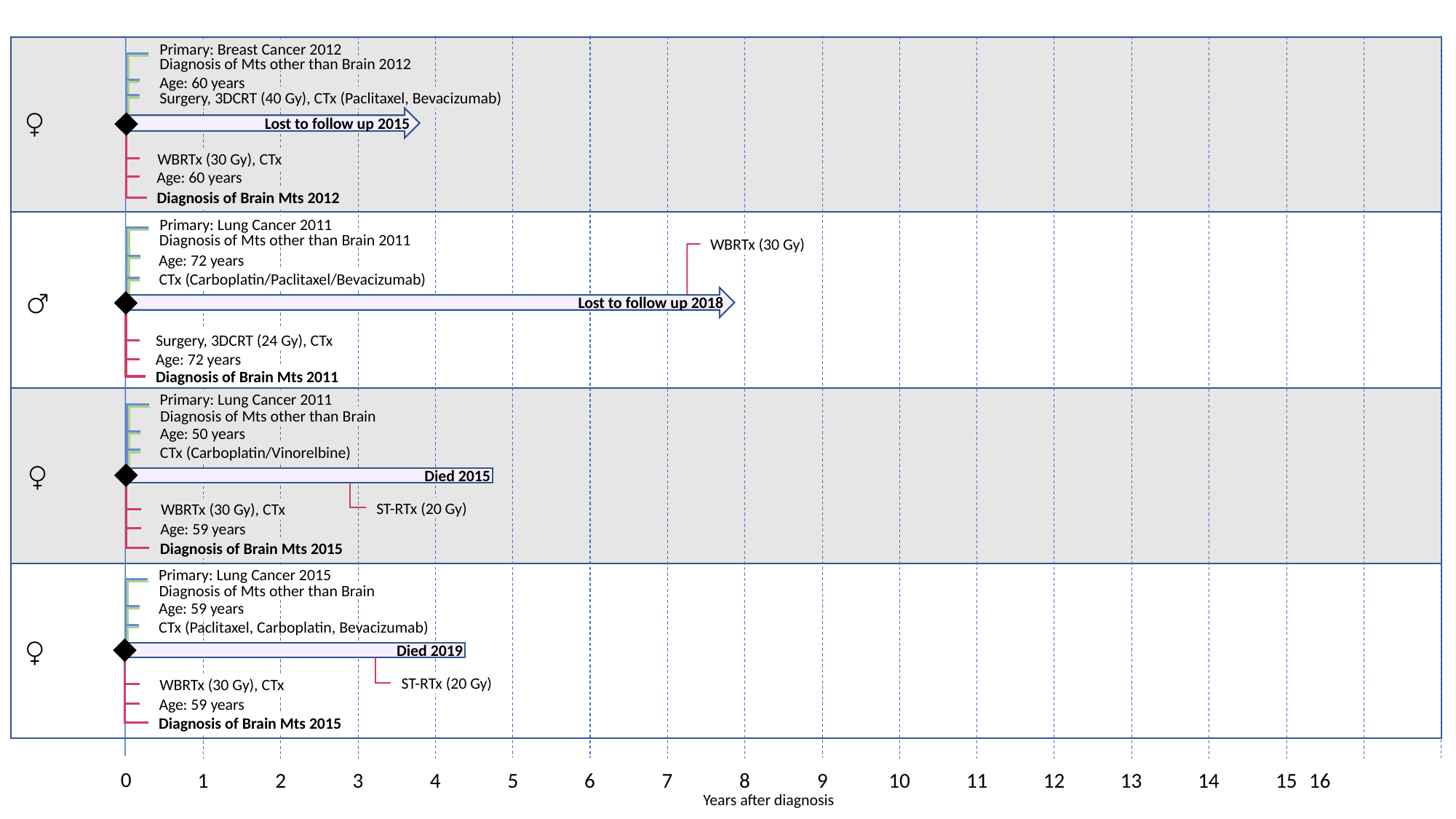

Primary: Breast Cancer 2012
Primary: Breast Cancer 2012
Diagnosis of Mts other than Brain 2012
Age: 60 years
Surgery, 3DCRT (40 Gy), CTx (Paclitaxel, Bevacizumab)
♀

Lost to follow up 2015

WBRTx (30 Gy), CTx
Age: 60 years
Diagnosis of Brain Mts 2012

Primary: Lung Cancer 2011

Diagnosis of Mts other than Brain 2011
WBRTx (30 Gy)
Age: 72 years
CTx (Carboplatin/Paclitaxel/Bevacizumab)
♂

Lost to follow up 2018

Surgery, 3DCRT (24 Gy), CTx
Age: 72 years
Diagnosis of Brain Mts 2011

Primary: Lung Cancer 2011
Diagnosis of Mts other than Brain
Age: 50 years
CTx (Carboplatin/Vinorelbine)
Died 2015

♀

ST-RTx (20 Gy)
WBRTx (30 Gy), CTx
Age: 59 years
Diagnosis of Brain Mts 2015

Primary: Lung Cancer 2015
Diagnosis of Mts other than Brain
Age: 59 years
CTx (Paclitaxel, Carboplatin, Bevacizumab)
Died 2019

♀

ST-RTx (20 Gy)
WBRTx (30 Gy), CTx
Age: 59 years
Diagnosis of Brain Mts 2015
0

1
5
2
15
10
4
13
8
11
6
7
9
12
14
3
16
Years after diagnosis